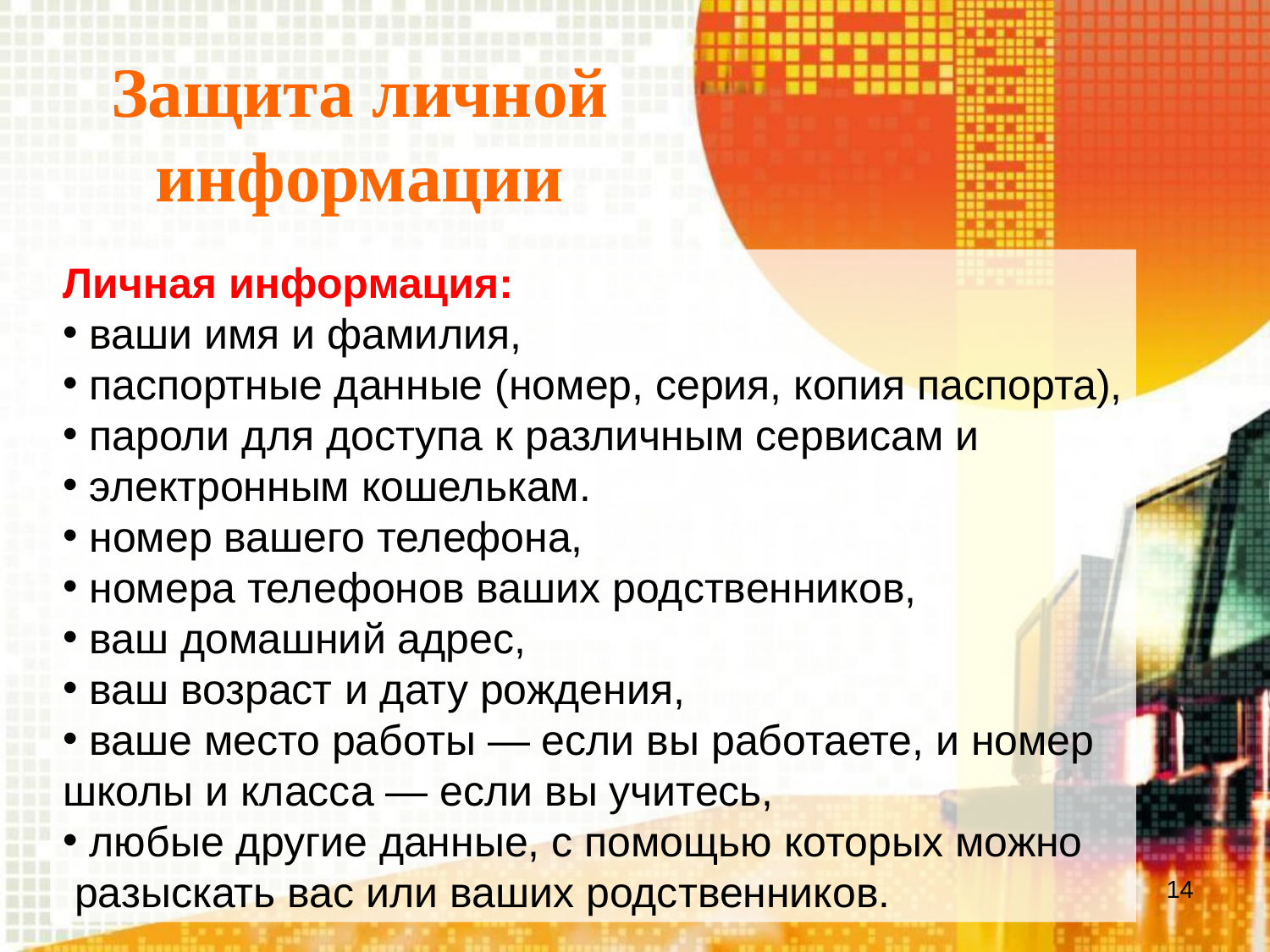

# Защита личной информации
Личная информация:
 ваши имя и фамилия,
 паспортные данные (номер, серия, копия паспорта),
 пароли для доступа к различным сервисам и
 электронным кошелькам.
 номер вашего телефона,
 номера телефонов ваших родственников,
 ваш домашний адрес,
 ваш возраст и дату рождения,
 ваше место работы — если вы работаете, и номер
школы и класса — если вы учитесь,
 любые другие данные, с помощью которых можно
 разыскать вас или ваших родственников.
14